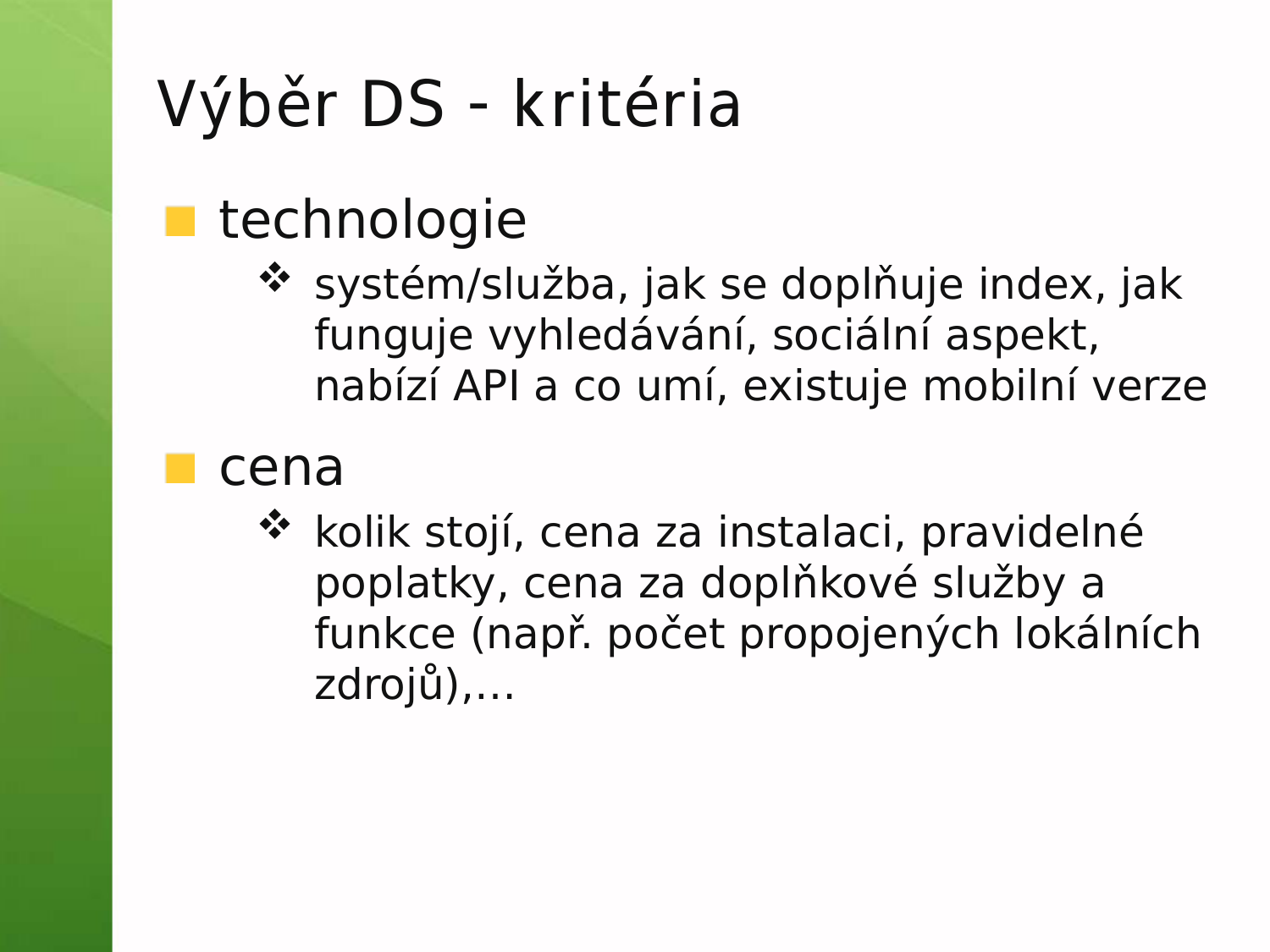

# Výběr DS - kritéria
technologie
systém/služba, jak se doplňuje index, jak funguje vyhledávání, sociální aspekt, nabízí API a co umí, existuje mobilní verze
cena
kolik stojí, cena za instalaci, pravidelné poplatky, cena za doplňkové služby a funkce (např. počet propojených lokálních zdrojů),…